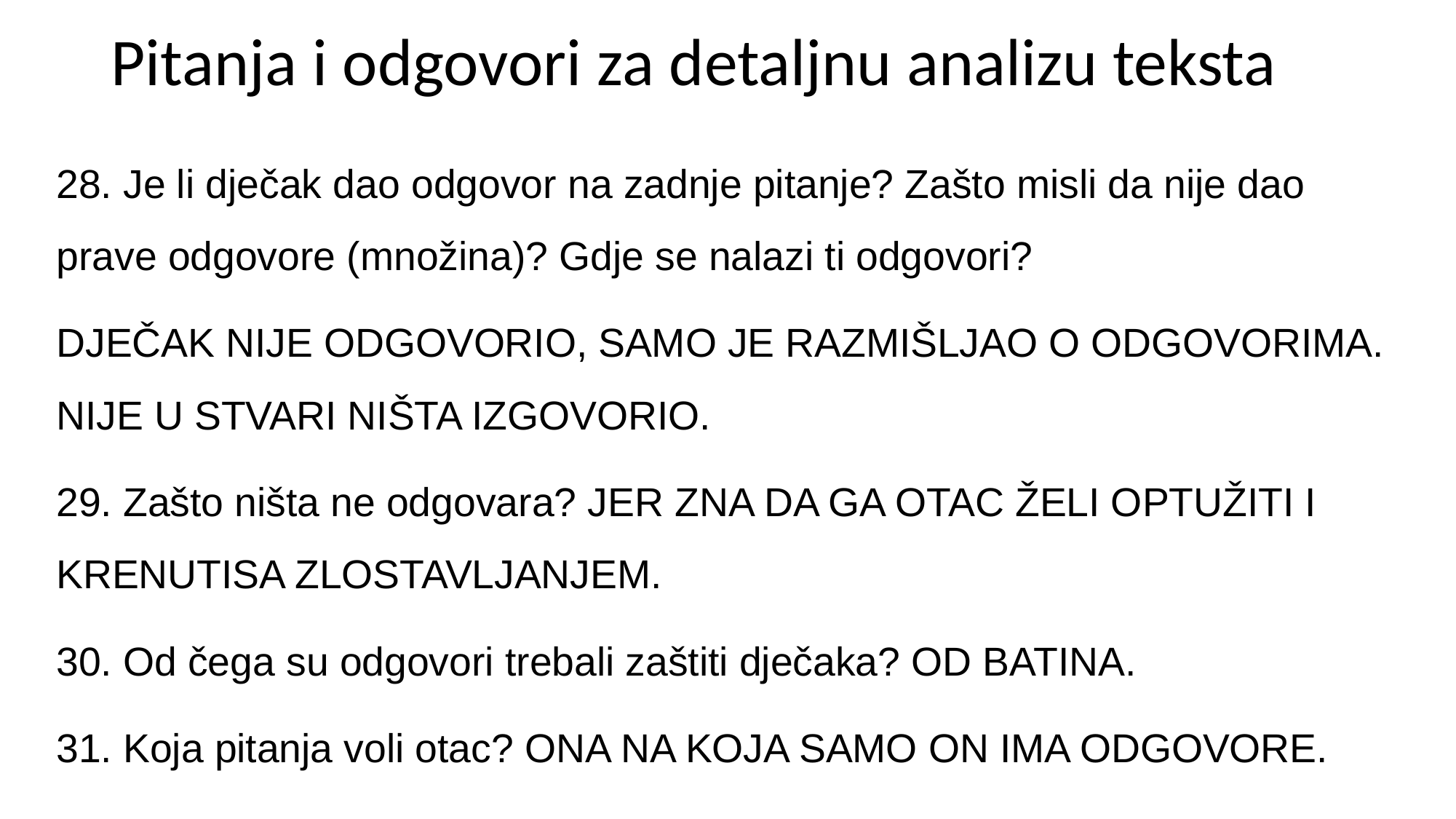

# Pitanja i odgovori za detaljnu analizu teksta
28. Je li dječak dao odgovor na zadnje pitanje? Zašto misli da nije dao prave odgovore (množina)? Gdje se nalazi ti odgovori?
DJEČAK NIJE ODGOVORIO, SAMO JE RAZMIŠLJAO O ODGOVORIMA. NIJE U STVARI NIŠTA IZGOVORIO.
29. Zašto ništa ne odgovara? JER ZNA DA GA OTAC ŽELI OPTUŽITI I KRENUTISA ZLOSTAVLJANJEM.
30. Od čega su odgovori trebali zaštiti dječaka? OD BATINA.
31. Koja pitanja voli otac? ONA NA KOJA SAMO ON IMA ODGOVORE.